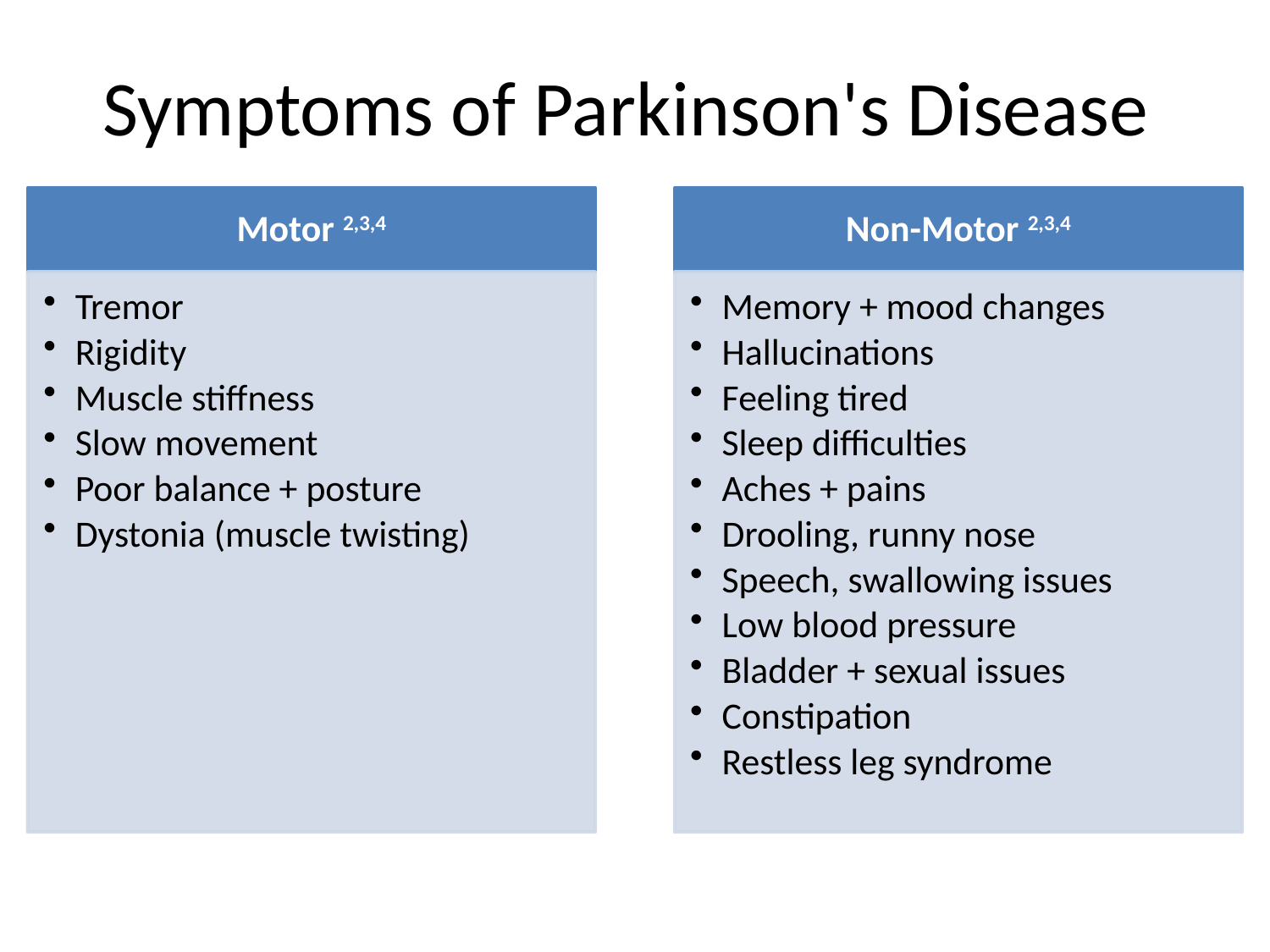

# Symptoms of Parkinson's Disease
Motor 2,3,4
Tremor
Rigidity
Muscle stiffness
Slow movement
Poor balance + posture
Dystonia (muscle twisting)
Non-Motor 2,3,4
Memory + mood changes
Hallucinations
Feeling tired
Sleep difficulties
Aches + pains
Drooling, runny nose
Speech, swallowing issues
Low blood pressure
Bladder + sexual issues
Constipation
Restless leg syndrome